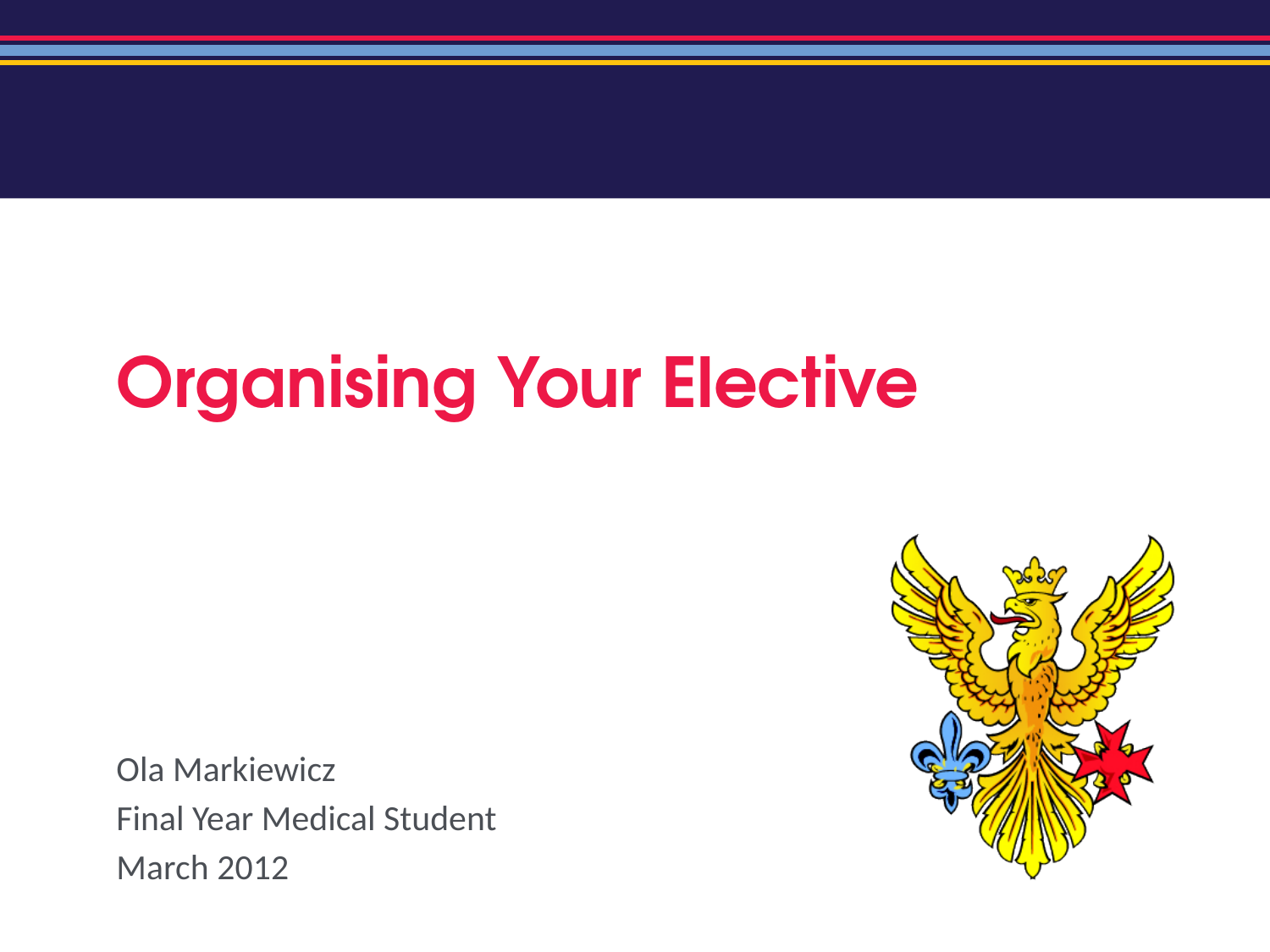

# Organising Your Elective
Ola Markiewicz
Final Year Medical Student
March 2012